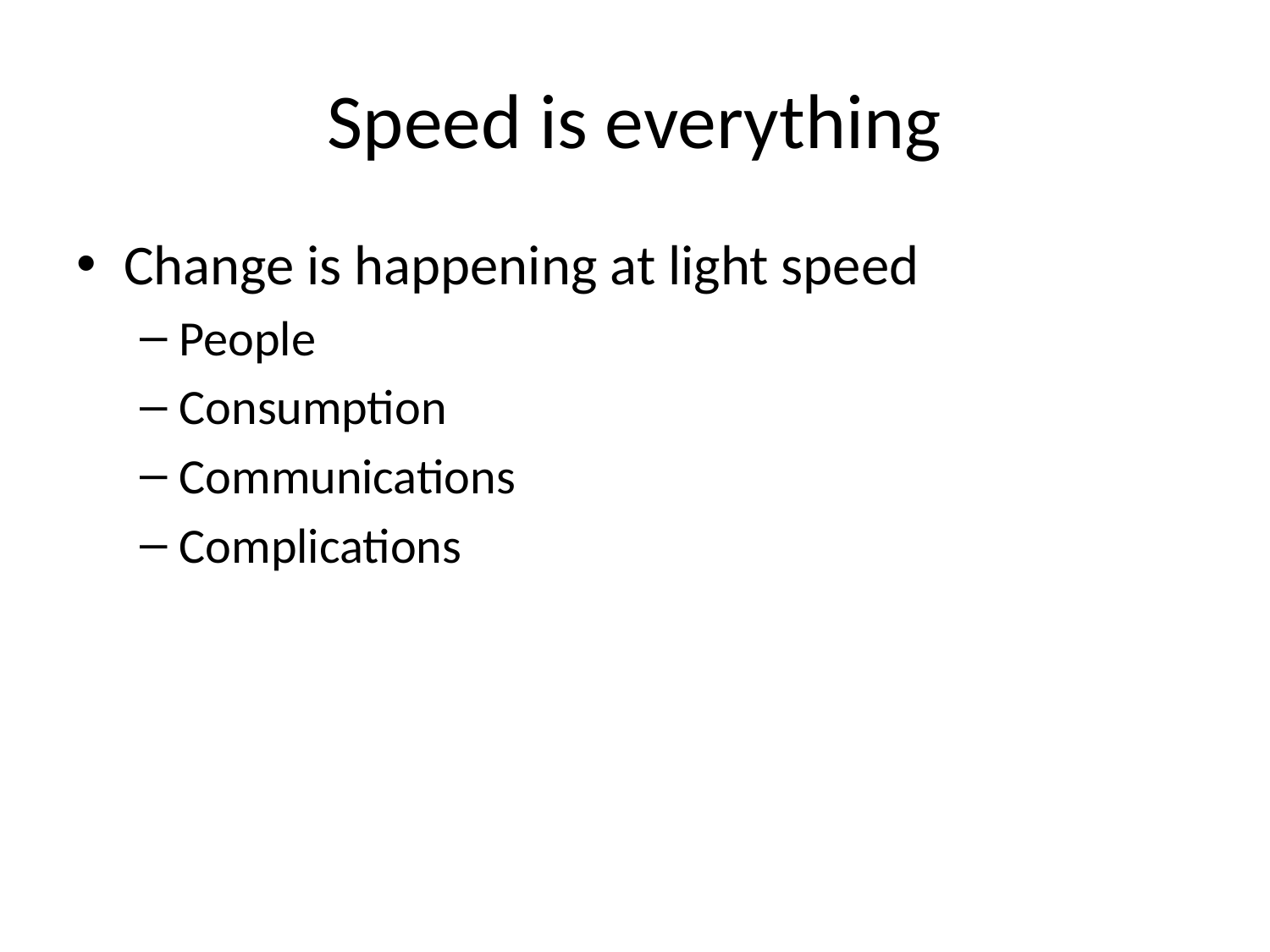

# Speed is everything
Change is happening at light speed
People
Consumption
Communications
Complications